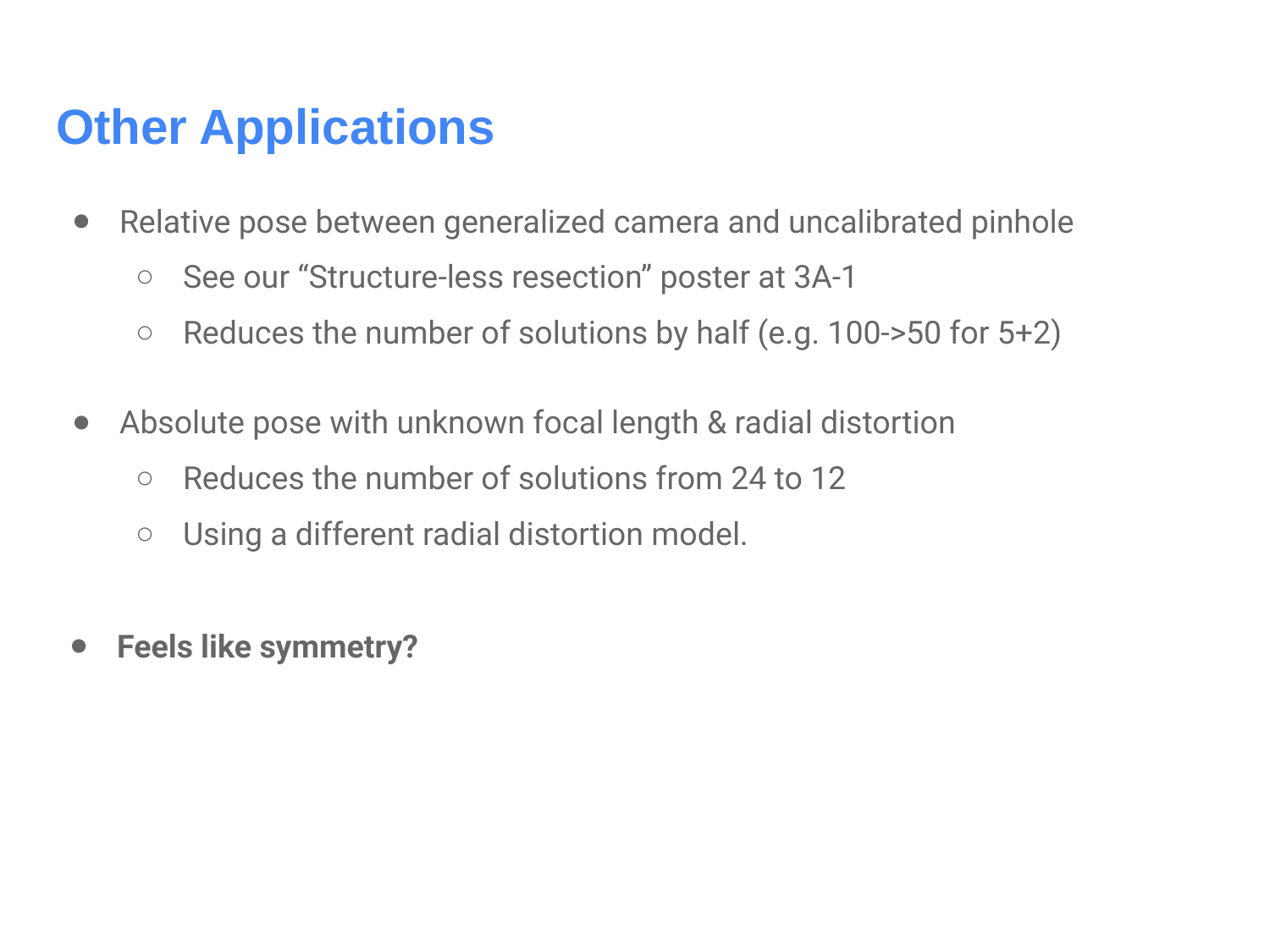

# Other Applications
Relative pose between generalized camera and uncalibrated pinhole
See our “Structure-less resection” poster at 3A-1
Reduces the number of solutions by half (e.g. 100->50 for 5+2)
Absolute pose with unknown focal length & radial distortion
Reduces the number of solutions from 24 to 12
Using a different radial distortion model.
Feels like symmetry?